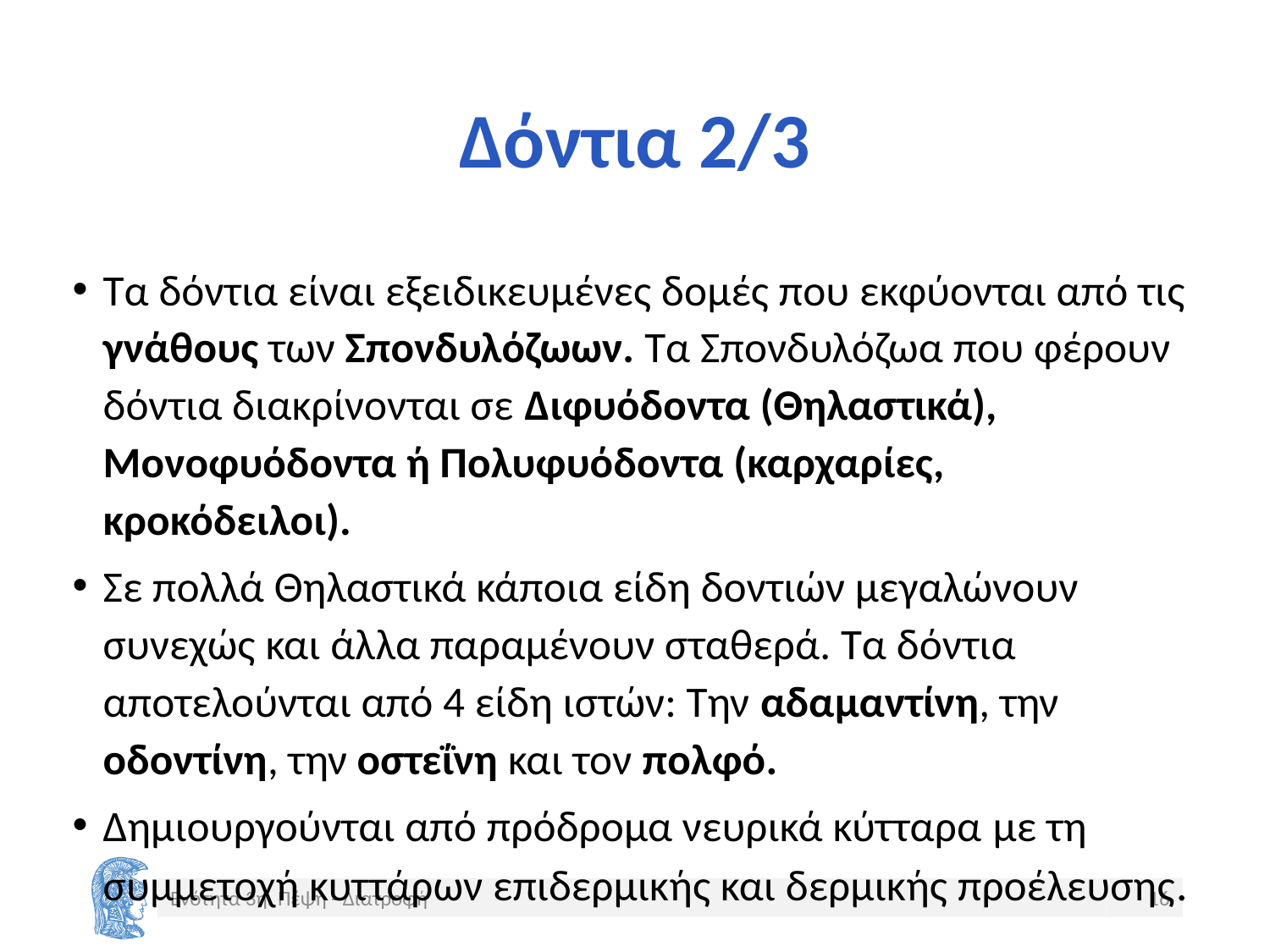

# Δόντια 2/3
Τα δόντια είναι εξειδικευμένες δομές που εκφύονται από τις γνάθους των Σπονδυλόζωων. Τα Σπονδυλόζωα που φέρουν δόντια διακρίνονται σε Διφυόδοντα (Θηλαστικά), Μονοφυόδοντα ή Πολυφυόδοντα (καρχαρίες, κροκόδειλοι).
Σε πολλά Θηλαστικά κάποια είδη δοντιών μεγαλώνουν συνεχώς και άλλα παραμένουν σταθερά. Τα δόντια αποτελούνται από 4 είδη ιστών: Την αδαμαντίνη, την οδοντίνη, την οστεΐνη και τον πολφό.
Δημιουργούνται από πρόδρομα νευρικά κύτταρα με τη συμμετοχή κυττάρων επιδερμικής και δερμικής προέλευσης.

Ενότητα 3η. Πέψη - Διατροφή
16